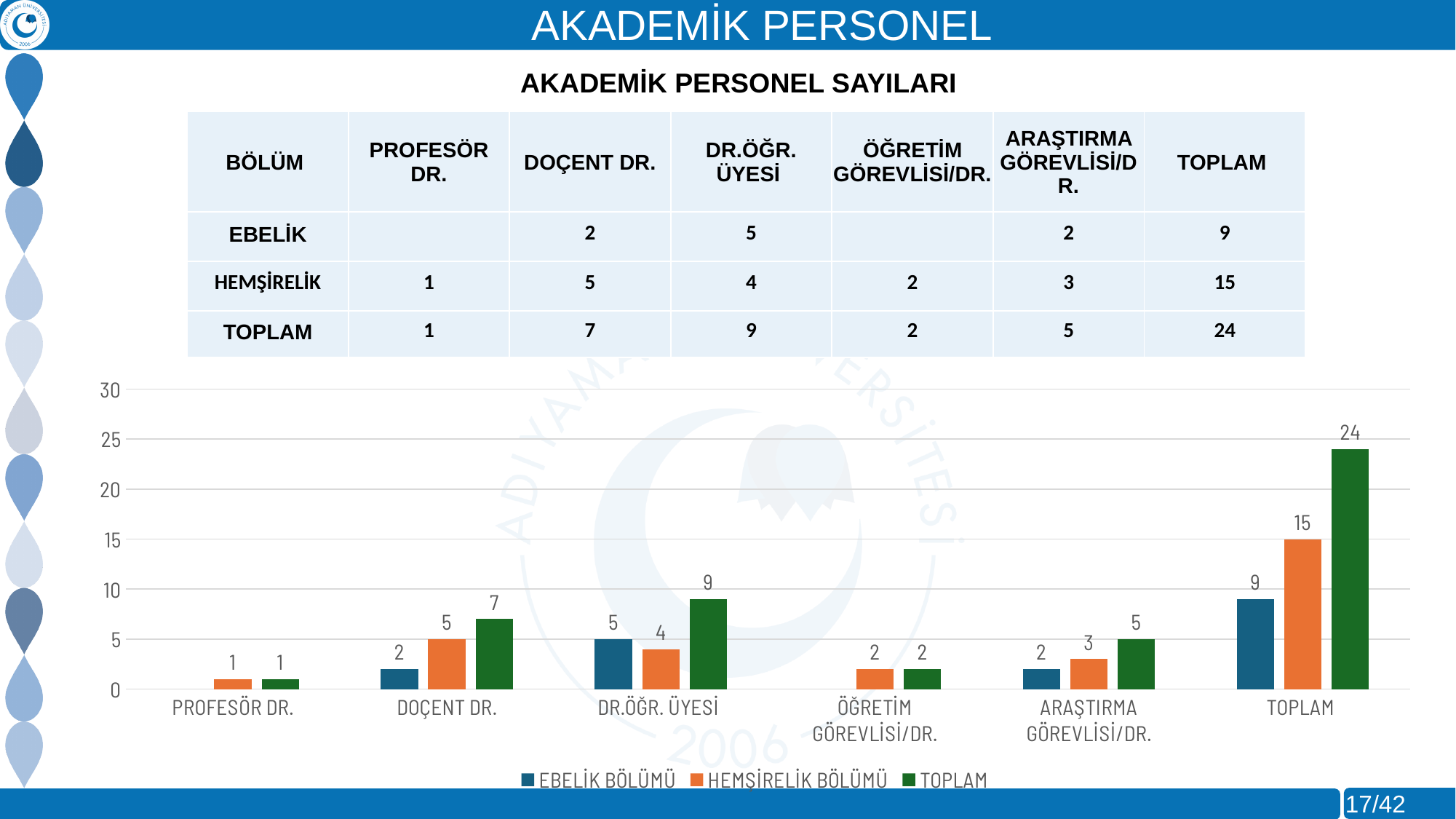

AKADEMİK PERSONEL
AKADEMİK PERSONEL SAYILARI
| BÖLÜM | PROFESÖR DR.​ | DOÇENT DR.​ | DR.ÖĞR. ÜYESİ ​ | ÖĞRETİM GÖREVLİSİ/DR.​ | ARAŞTIRMA GÖREVLİSİ/DR.​ | TOPLAM​ |
| --- | --- | --- | --- | --- | --- | --- |
| EBELİK |  | 2 | 5 |  | 2 | 9 |
| HEMŞİRELİK | 1 | 5 | 4 | 2 | 3 | 15 |
| TOPLAM | 1 | 7 | 9 | 2 | 5 | 24 |

### Chart

| Category | EBELİK BÖLÜMÜ | HEMŞİRELİK BÖLÜMÜ | TOPLAM |
|---|---|---|---|
| PROFESÖR DR.​ | None | 1.0 | 1.0 |
| DOÇENT DR.​ | 2.0 | 5.0 | 7.0 |
| DR.ÖĞR. ÜYESİ ​ | 5.0 | 4.0 | 9.0 |
| ÖĞRETİM GÖREVLİSİ/DR.​ | None | 2.0 | 2.0 |
| ARAŞTIRMA GÖREVLİSİ/DR.​ | 2.0 | 3.0 | 5.0 |
| TOPLAM​  | 9.0 | 15.0 | 24.0 |